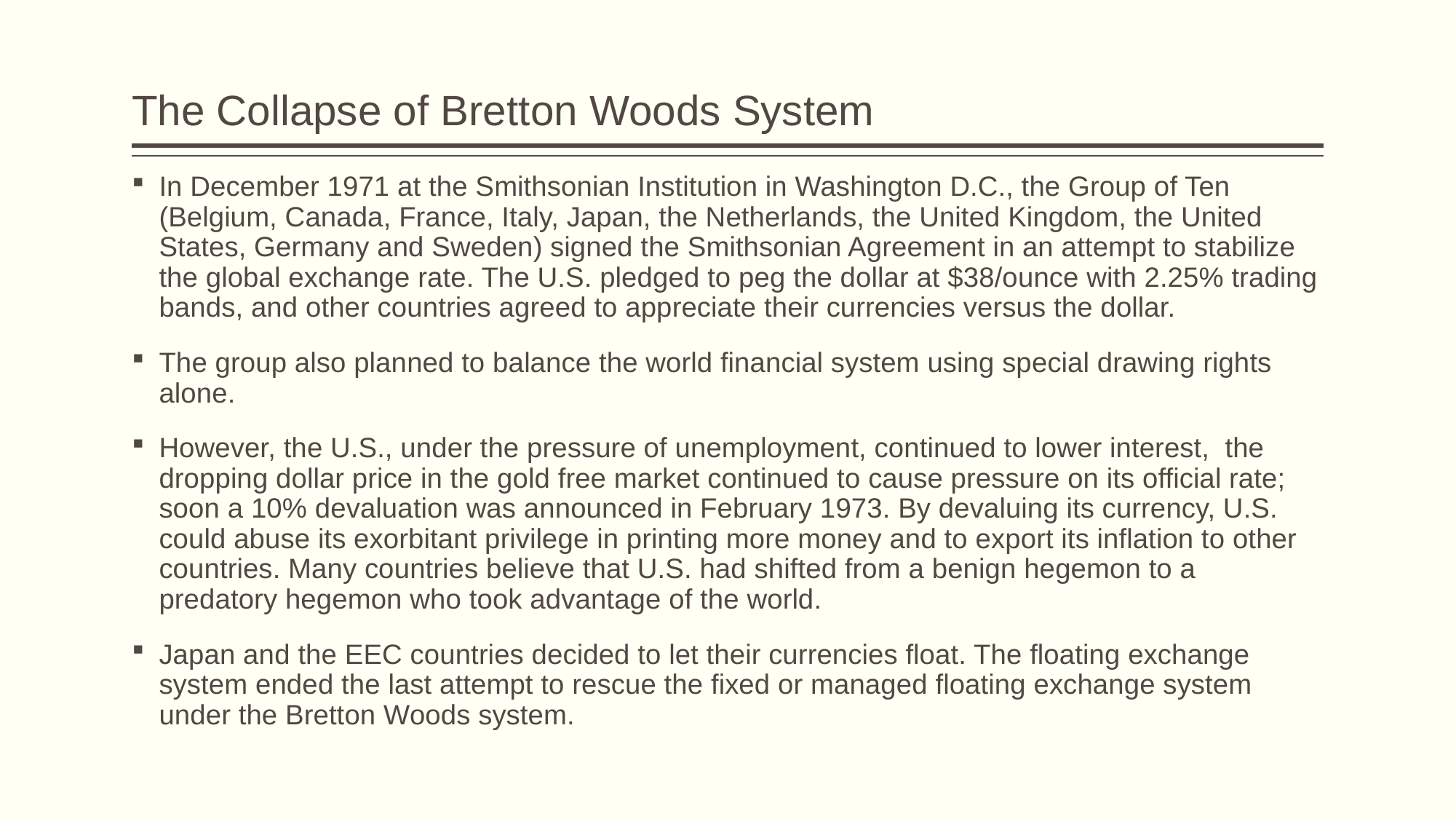

# The Collapse of Bretton Woods System
In December 1971 at the Smithsonian Institution in Washington D.C., the Group of Ten (Belgium, Canada, France, Italy, Japan, the Netherlands, the United Kingdom, the United States, Germany and Sweden) signed the Smithsonian Agreement in an attempt to stabilize the global exchange rate. The U.S. pledged to peg the dollar at $38/ounce with 2.25% trading bands, and other countries agreed to appreciate their currencies versus the dollar.
The group also planned to balance the world financial system using special drawing rights alone.
However, the U.S., under the pressure of unemployment, continued to lower interest,  the dropping dollar price in the gold free market continued to cause pressure on its official rate; soon a 10% devaluation was announced in February 1973. By devaluing its currency, U.S. could abuse its exorbitant privilege in printing more money and to export its inflation to other countries. Many countries believe that U.S. had shifted from a benign hegemon to a predatory hegemon who took advantage of the world.
Japan and the EEC countries decided to let their currencies float. The floating exchange system ended the last attempt to rescue the fixed or managed floating exchange system under the Bretton Woods system.